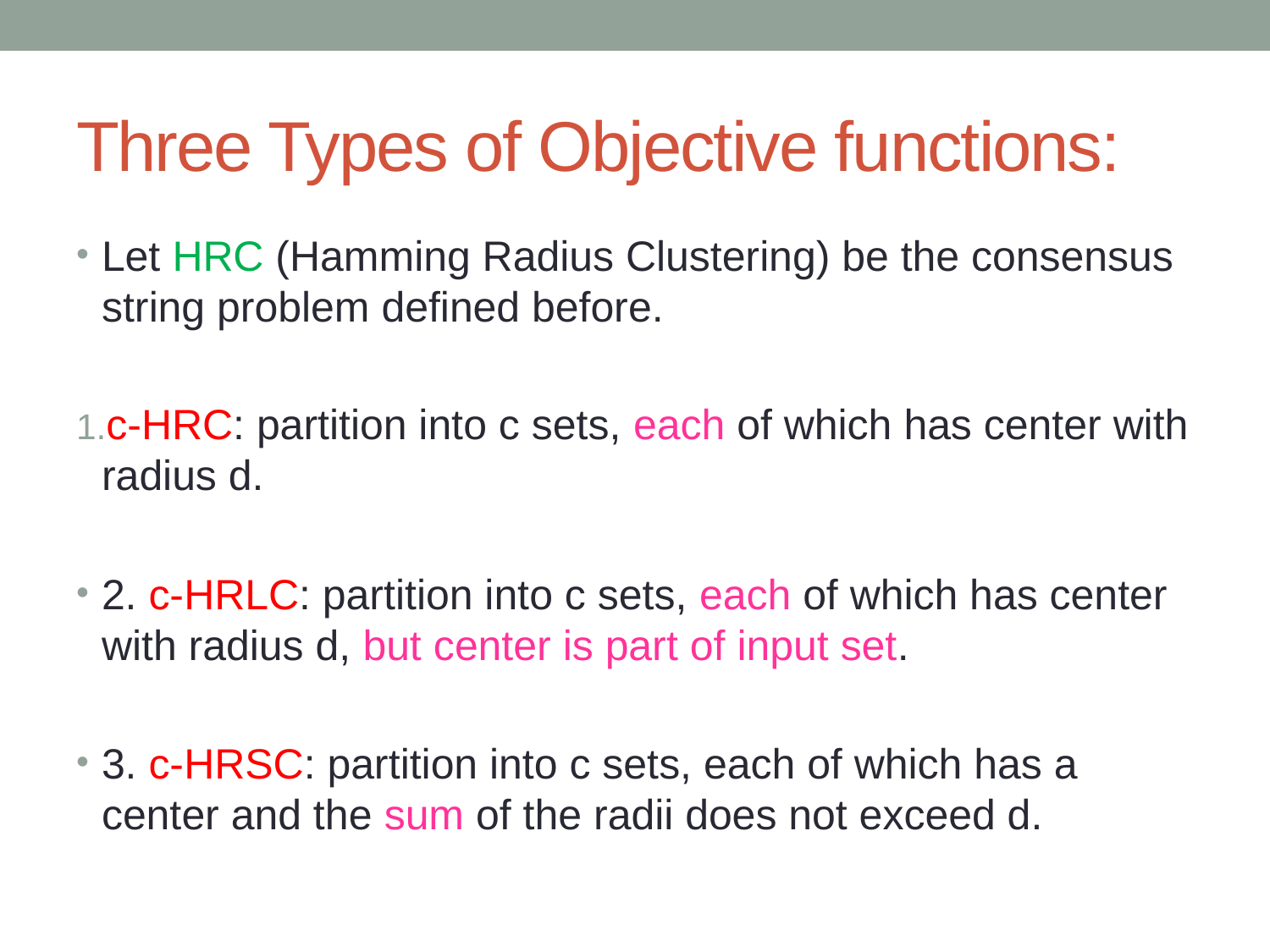

# Three Types of Objective functions:
Let HRC (Hamming Radius Clustering) be the consensus string problem defined before.

c-HRC: partition into c sets, each of which has center with radius d.

2. c-HRLC: partition into c sets, each of which has center with radius d, but center is part of input set.

3. c-HRSC: partition into c sets, each of which has a center and the sum of the radii does not exceed d.